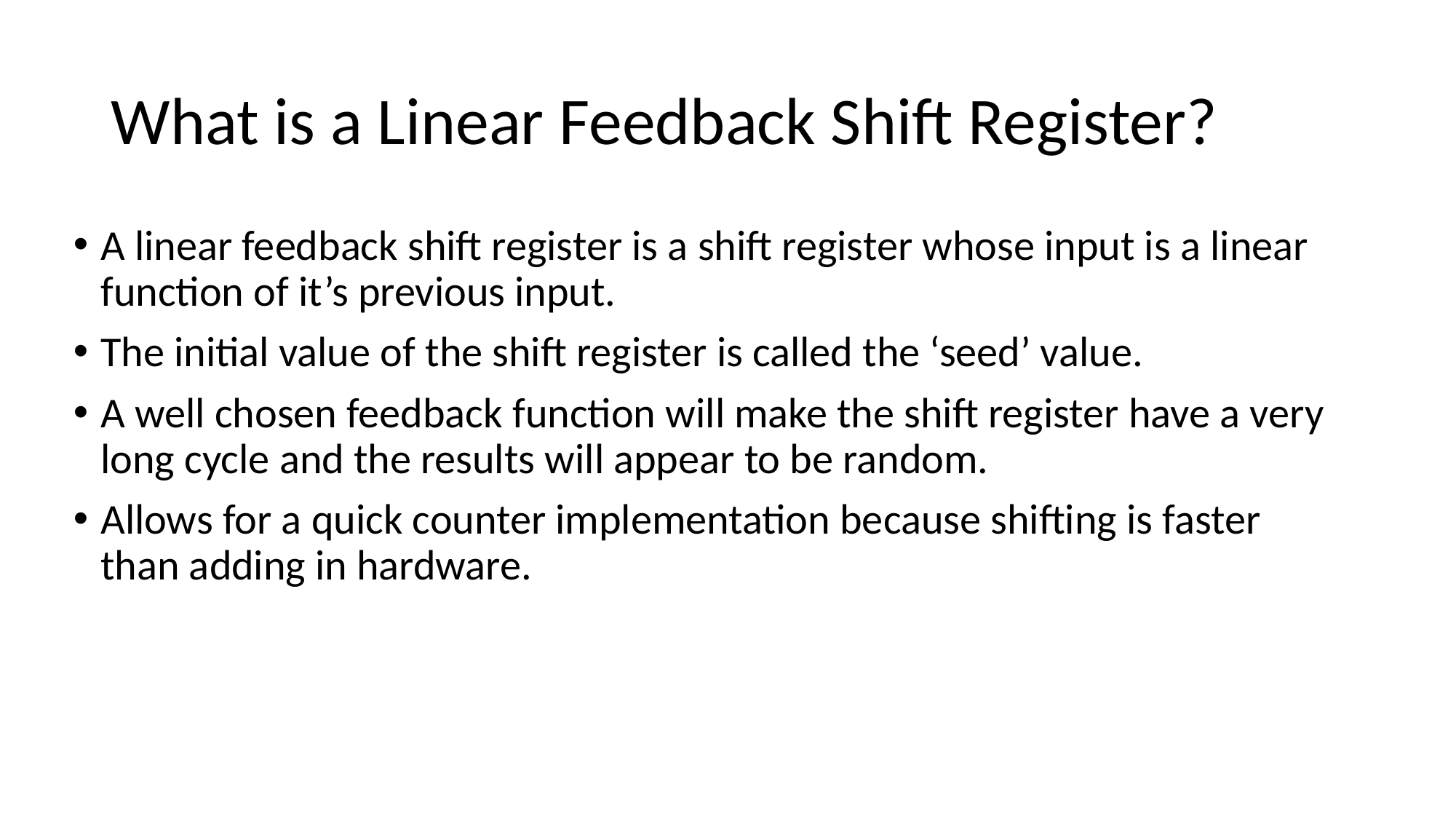

# What is a Linear Feedback Shift Register?
A linear feedback shift register is a shift register whose input is a linear function of it’s previous input.
The initial value of the shift register is called the ‘seed’ value.
A well chosen feedback function will make the shift register have a very long cycle and the results will appear to be random.
Allows for a quick counter implementation because shifting is faster than adding in hardware.